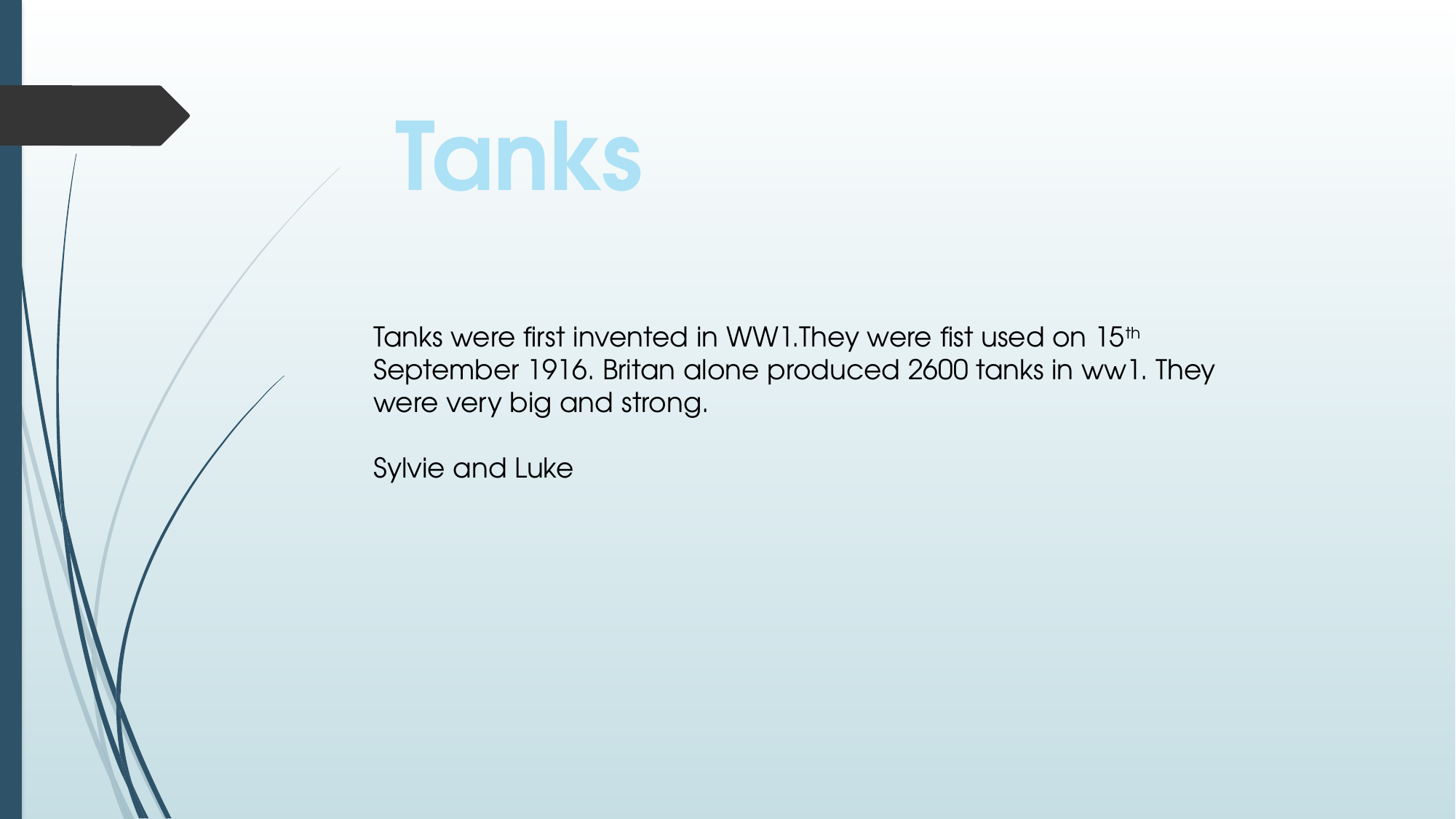

Tanks
Tanks were first invented in WW1.They were fist used on 15th September 1916. Britan alone produced 2600 tanks in ww1. They were very big and strong.

Sylvie and Luke